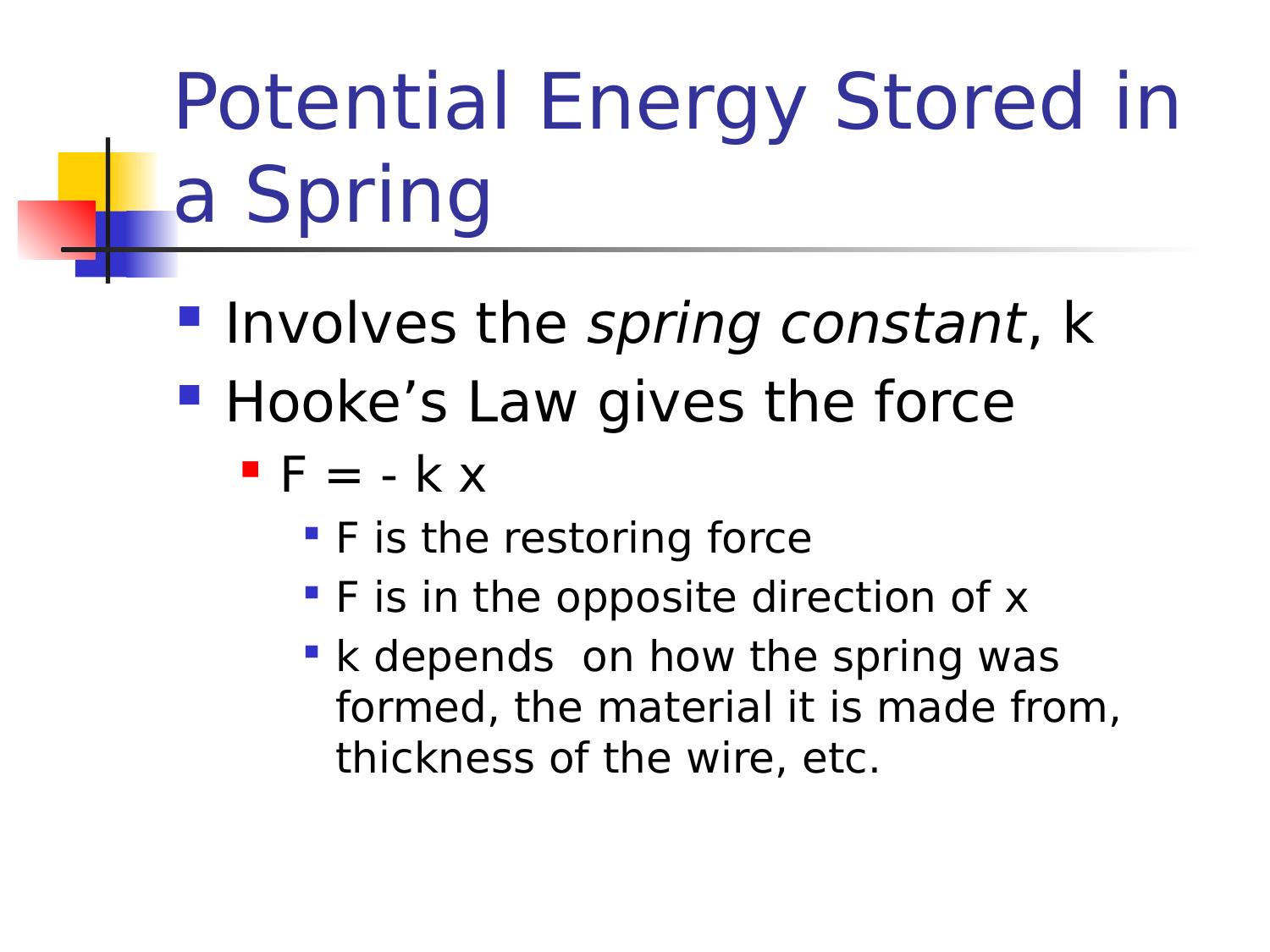

# Potential Energy Stored in a Spring
Involves the spring constant, k
Hooke’s Law gives the force
F = - k x
F is the restoring force
F is in the opposite direction of x
k depends  on how the spring was formed, the material it is made from, thickness of the wire, etc.